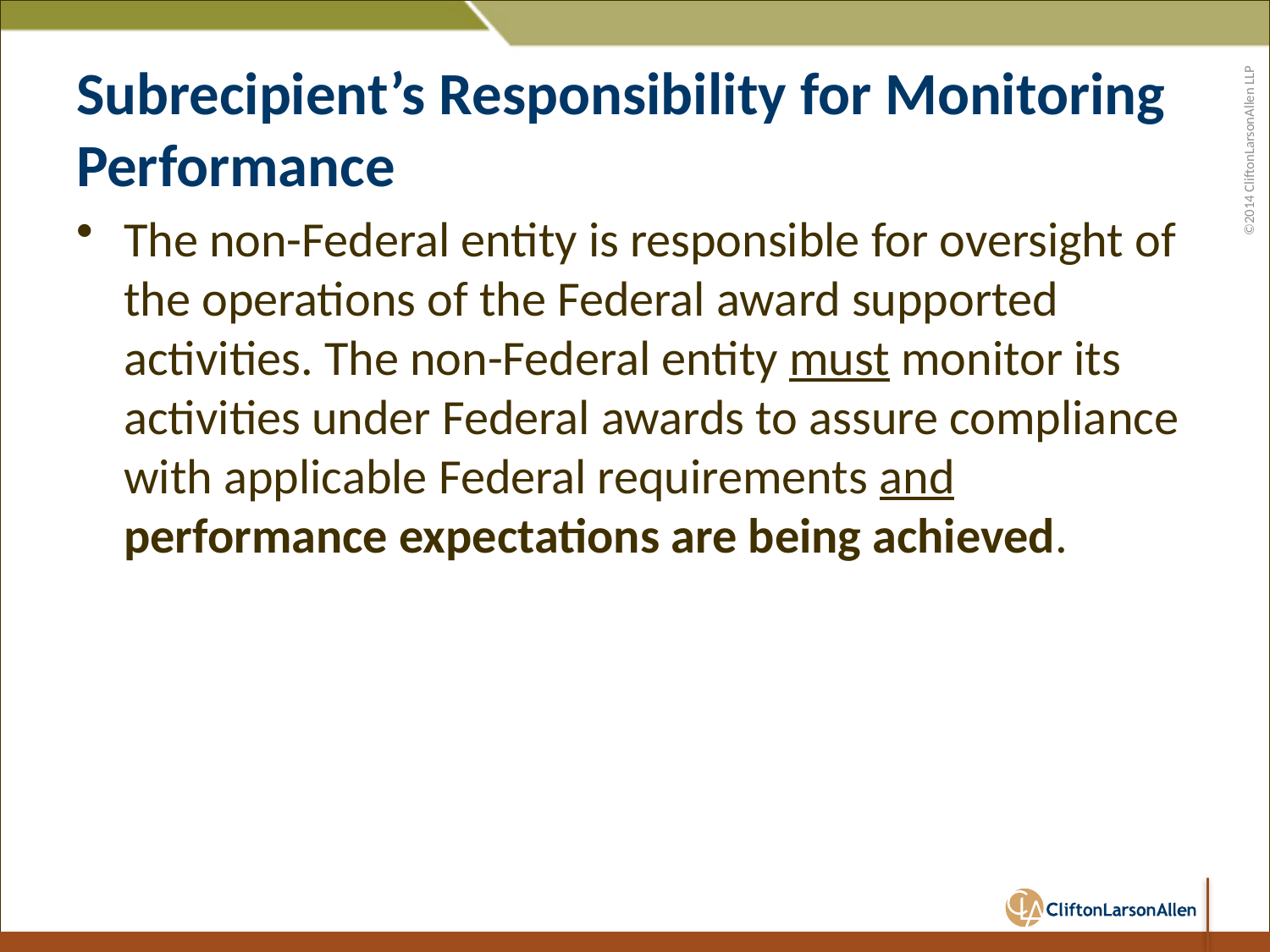

# Subrecipient’s Responsibility for Monitoring Performance
The non-Federal entity is responsible for oversight of the operations of the Federal award supported activities. The non-Federal entity must monitor its activities under Federal awards to assure compliance with applicable Federal requirements and performance expectations are being achieved.